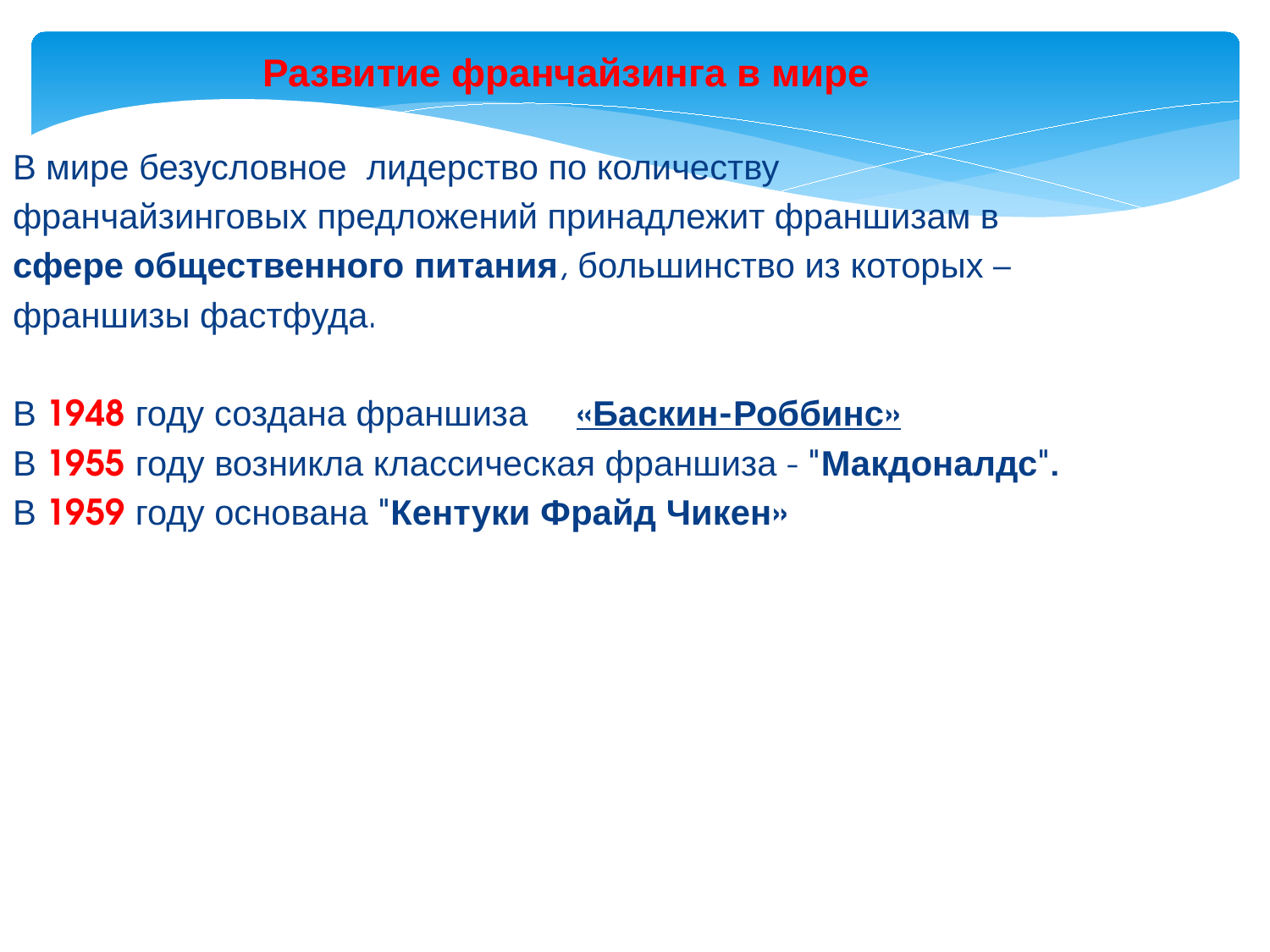

Развитие франчайзинга в мире

В мире безусловное  лидерство по количеству
франчайзинговых предложений принадлежит франшизам в
сфере общественного питания, большинство из которых –
франшизы фастфуда.

В 1948 году создана франшиза     «Баскин-Роббинс»
В 1955 году возникла классическая франшиза - "Макдоналдс".
В 1959 году основана "Кентуки Фрайд Чикен»